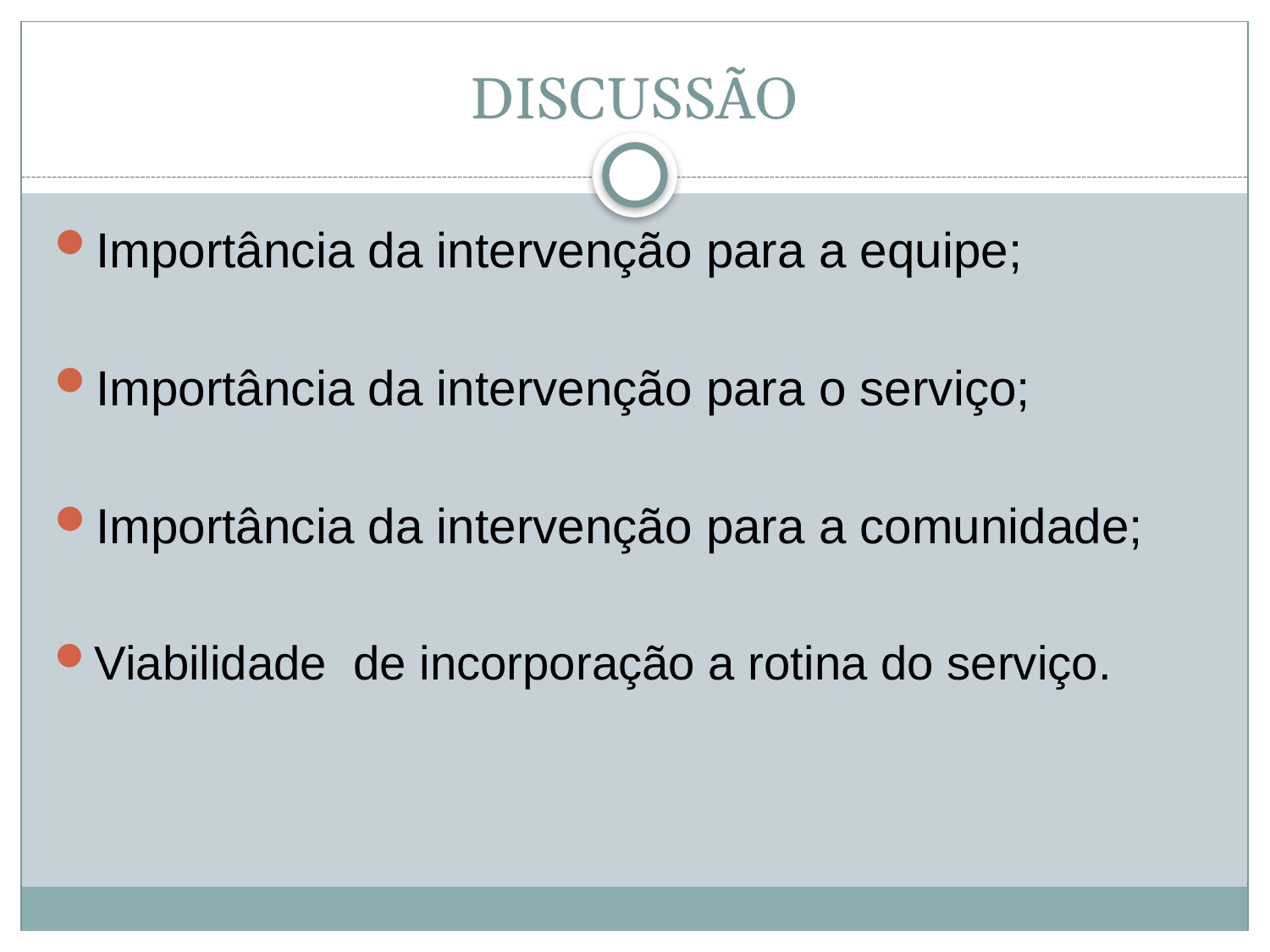

# DISCUSSÃO
Importância da intervenção para a equipe;

Importância da intervenção para o serviço;

Importância da intervenção para a comunidade;

Viabilidade  de incorporação a rotina do serviço.